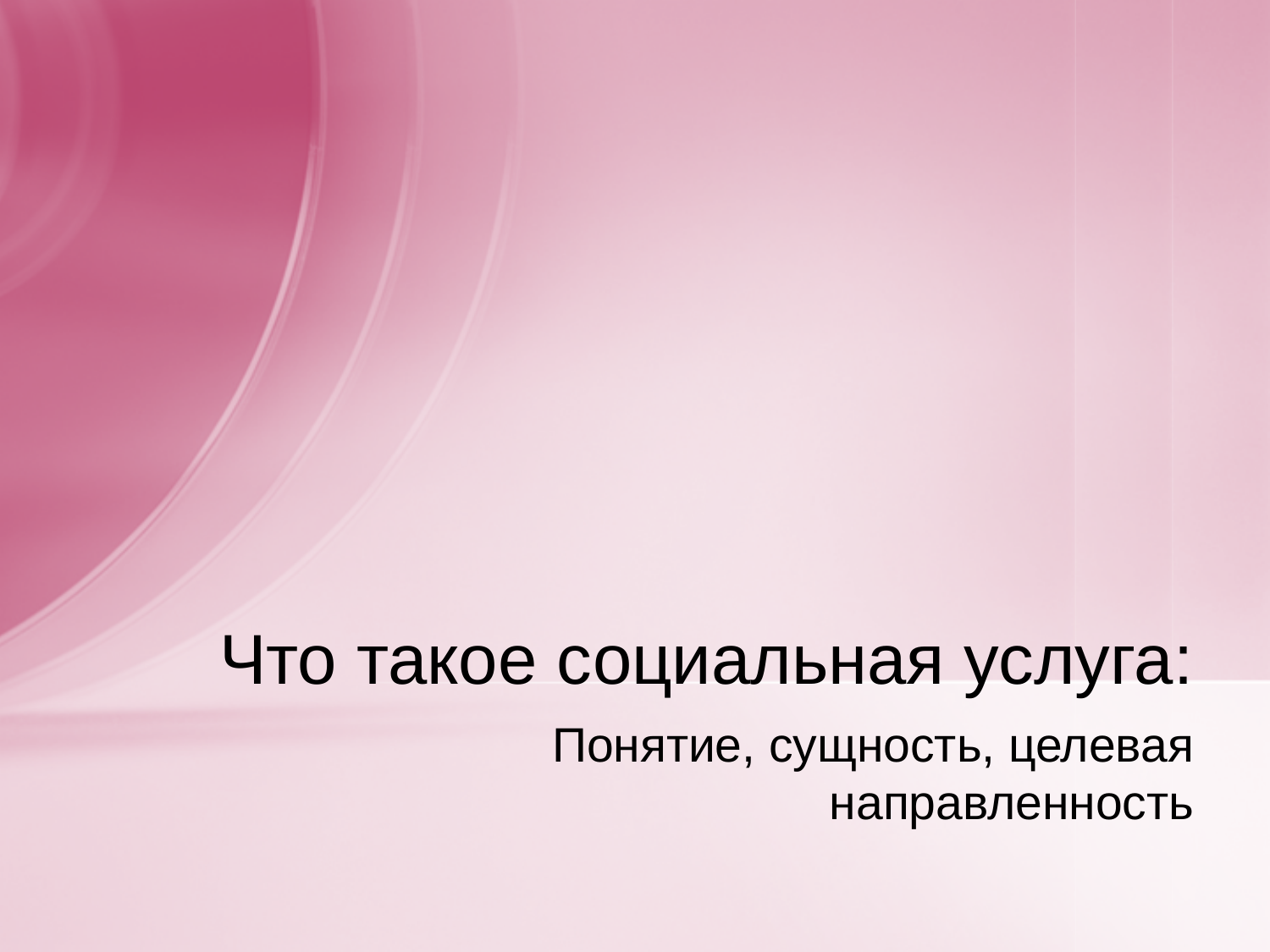

# Что такое социальная услуга:
Понятие, сущность, целевая направленность